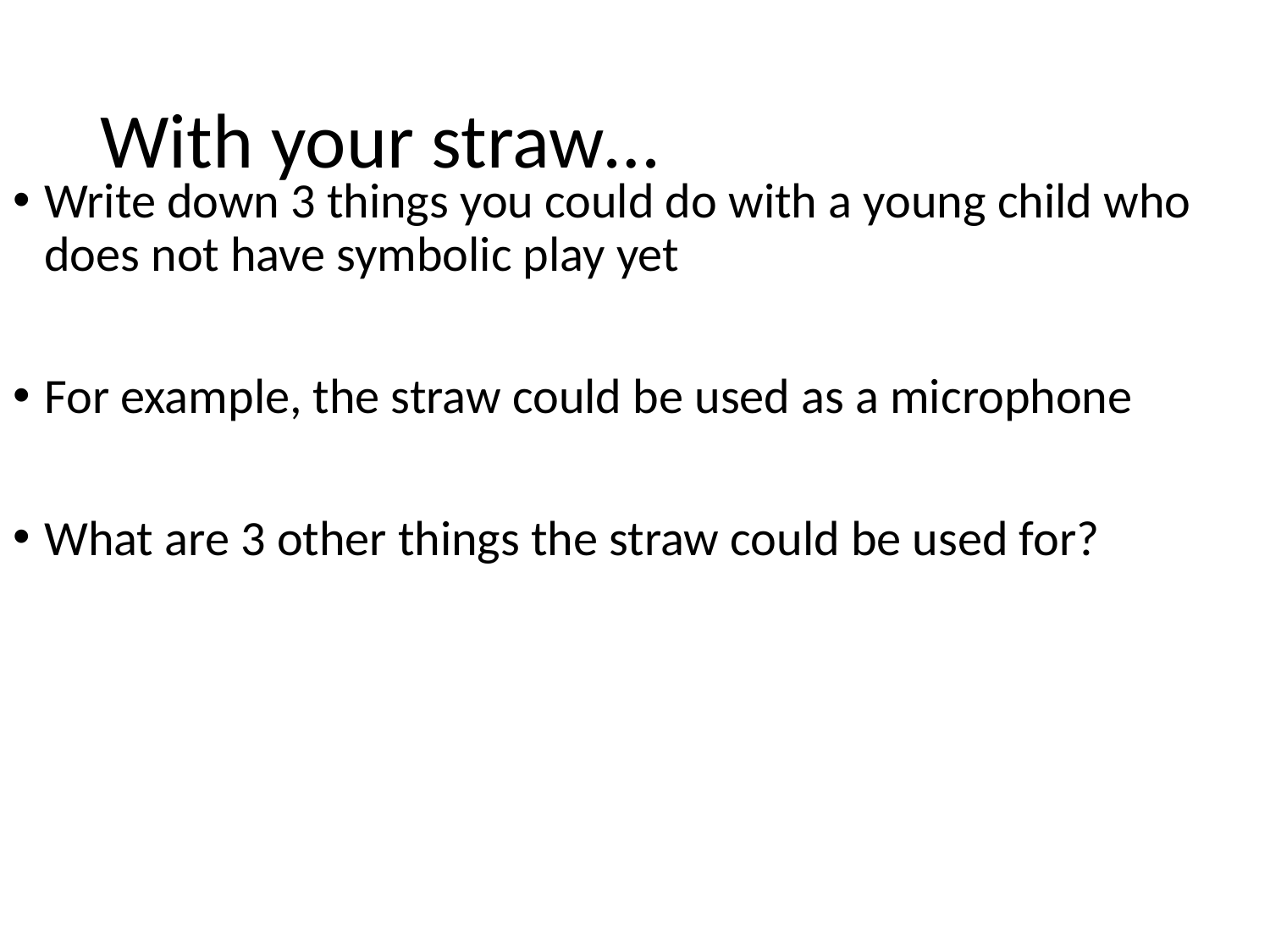

# With your straw…
Write down 3 things you could do with a young child who does not have symbolic play yet

For example, the straw could be used as a microphone

What are 3 other things the straw could be used for?